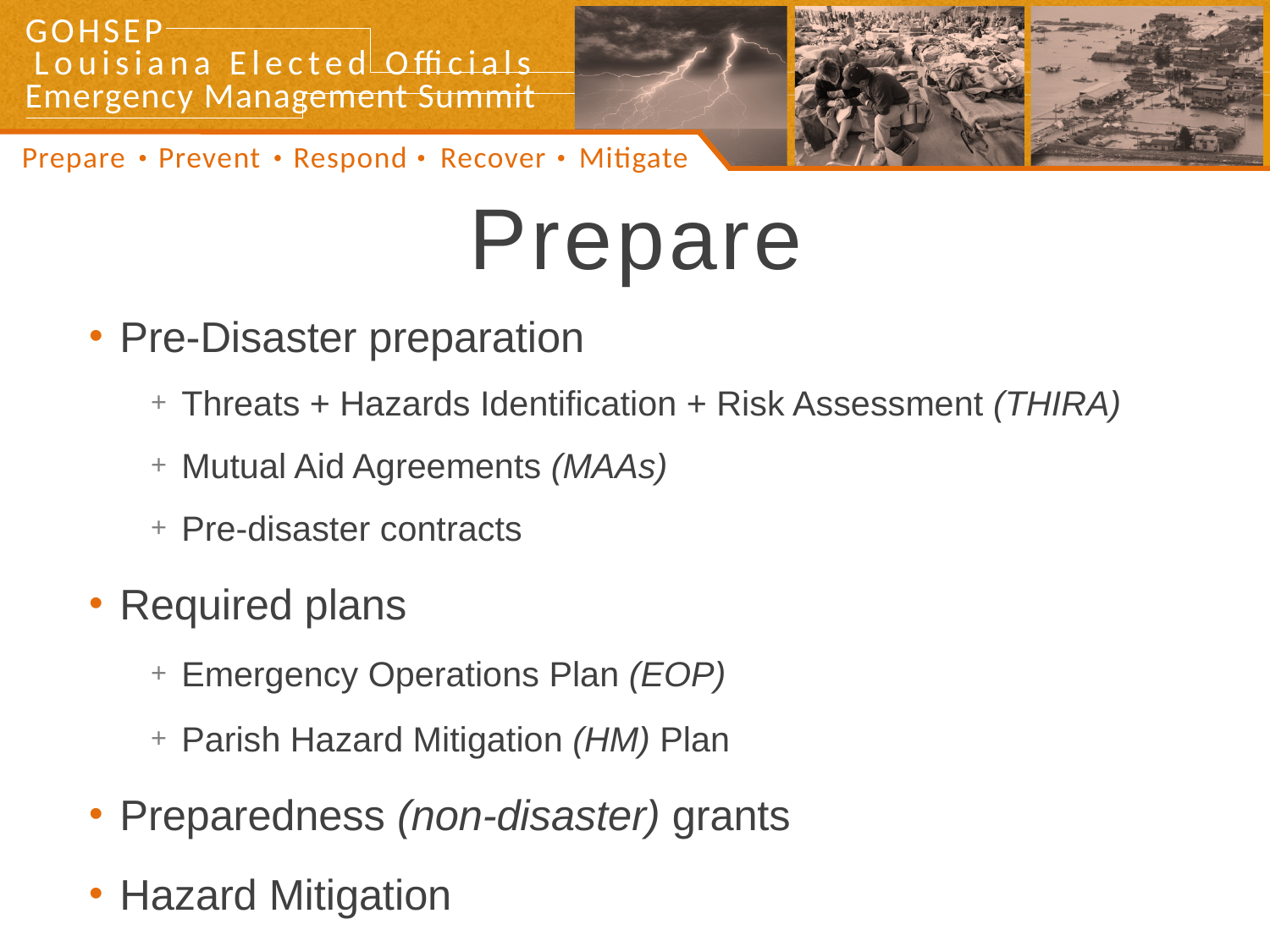

# Prepare
Pre-Disaster preparation
Threats + Hazards Identification + Risk Assessment (THIRA)
Mutual Aid Agreements (MAAs)
Pre-disaster contracts
Required plans
Emergency Operations Plan (EOP)
Parish Hazard Mitigation (HM) Plan
Preparedness (non-disaster) grants
Hazard Mitigation